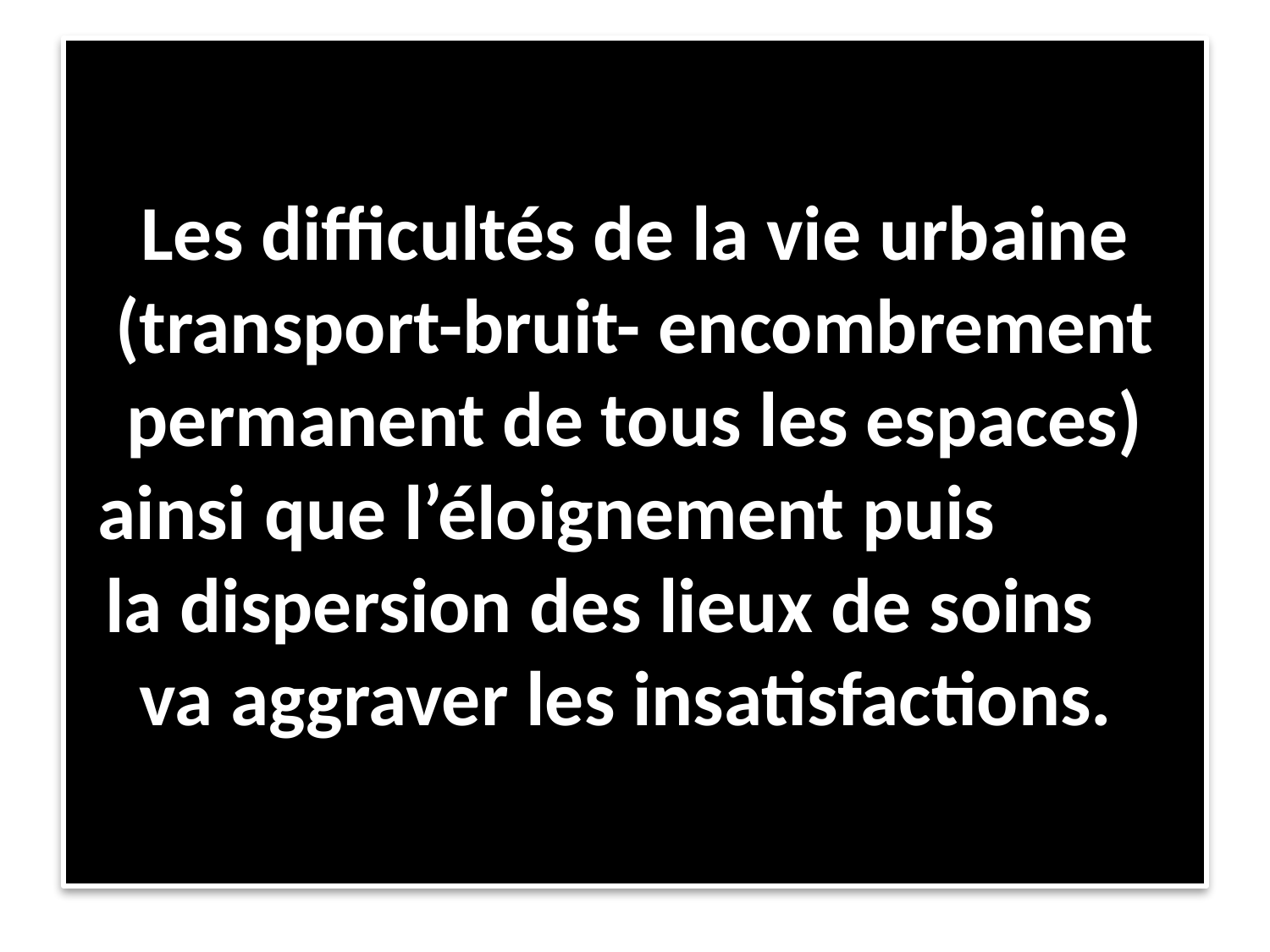

# Les difficultés de la vie urbaine (transport-bruit- encombrement permanent de tous les espaces) ainsi que l’éloignement puis           la dispersion des lieux de soins     va aggraver les insatisfactions.